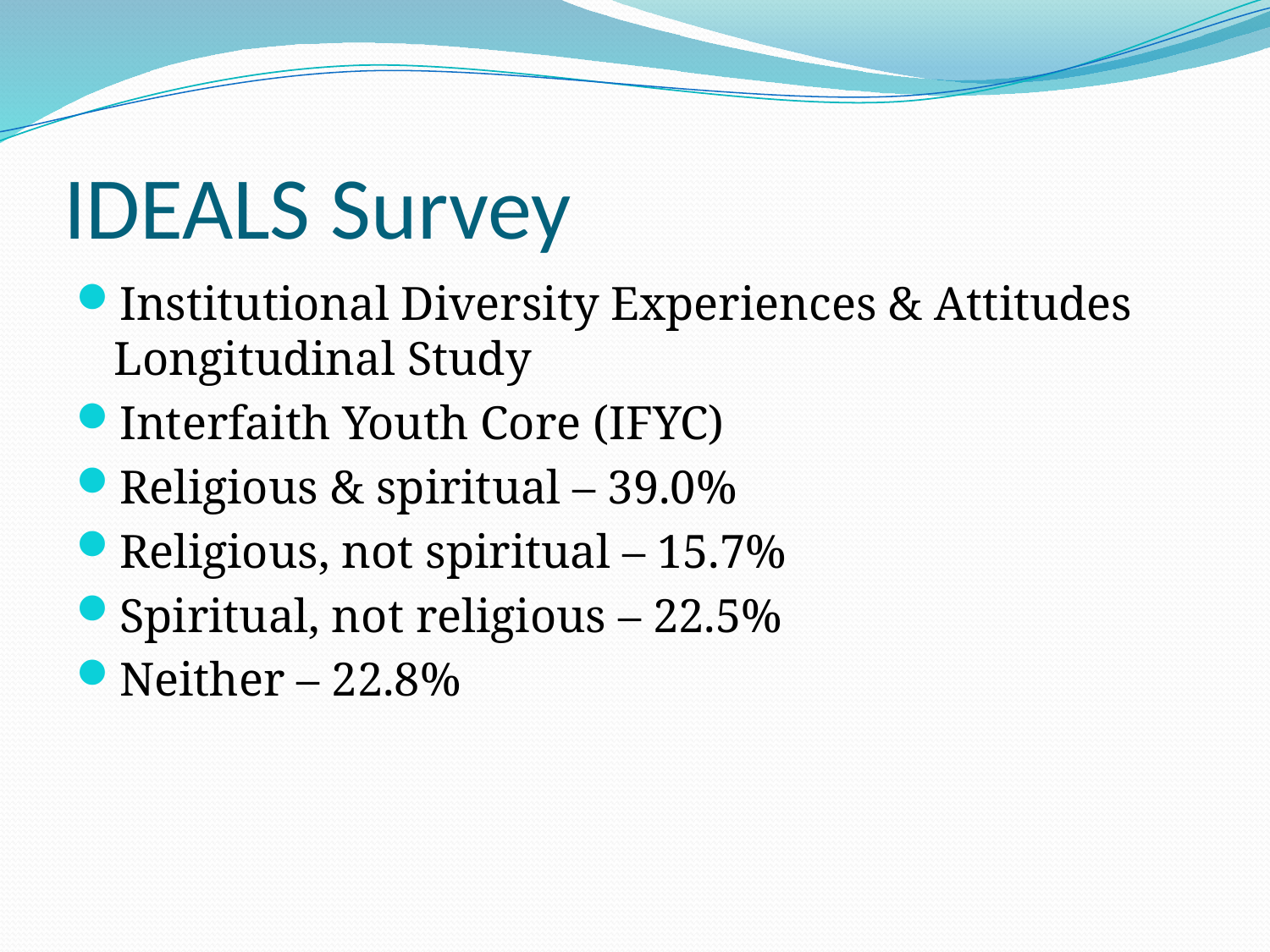

# IDEALS Survey
Institutional Diversity Experiences & Attitudes Longitudinal Study
Interfaith Youth Core (IFYC)
Religious & spiritual – 39.0%
Religious, not spiritual – 15.7%
Spiritual, not religious – 22.5%
Neither – 22.8%